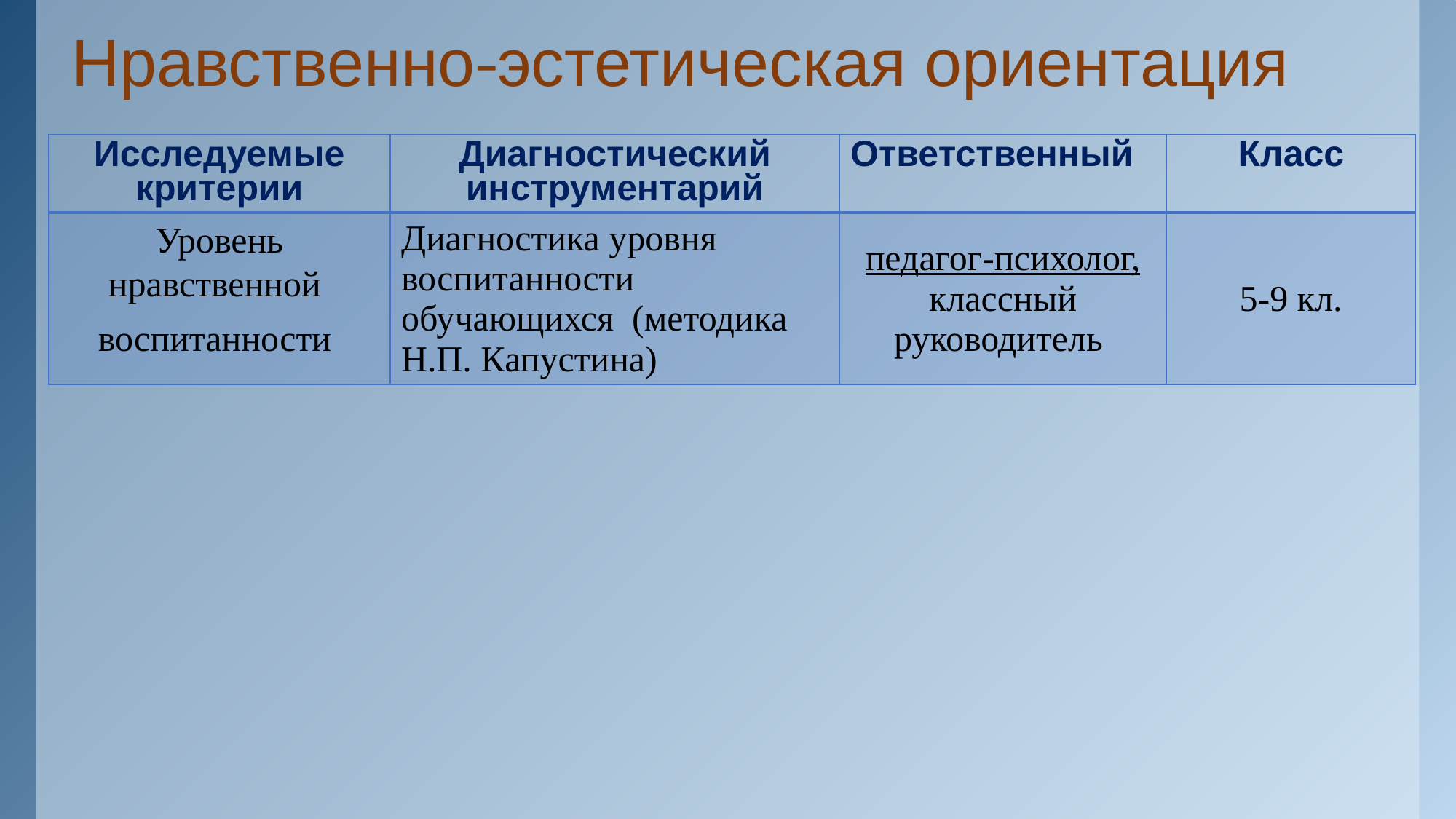

# Нравственно-эстетическая ориентация
| Исследуемые критерии | Диагностический инструментарий | Ответственный | Класс |
| --- | --- | --- | --- |
| Уровень нравственной воспитанности | Диагностика уровня воспитанности обучающихся (методика Н.П. Капустина) | педагог-психолог, классный руководитель | 5-9 кл. |